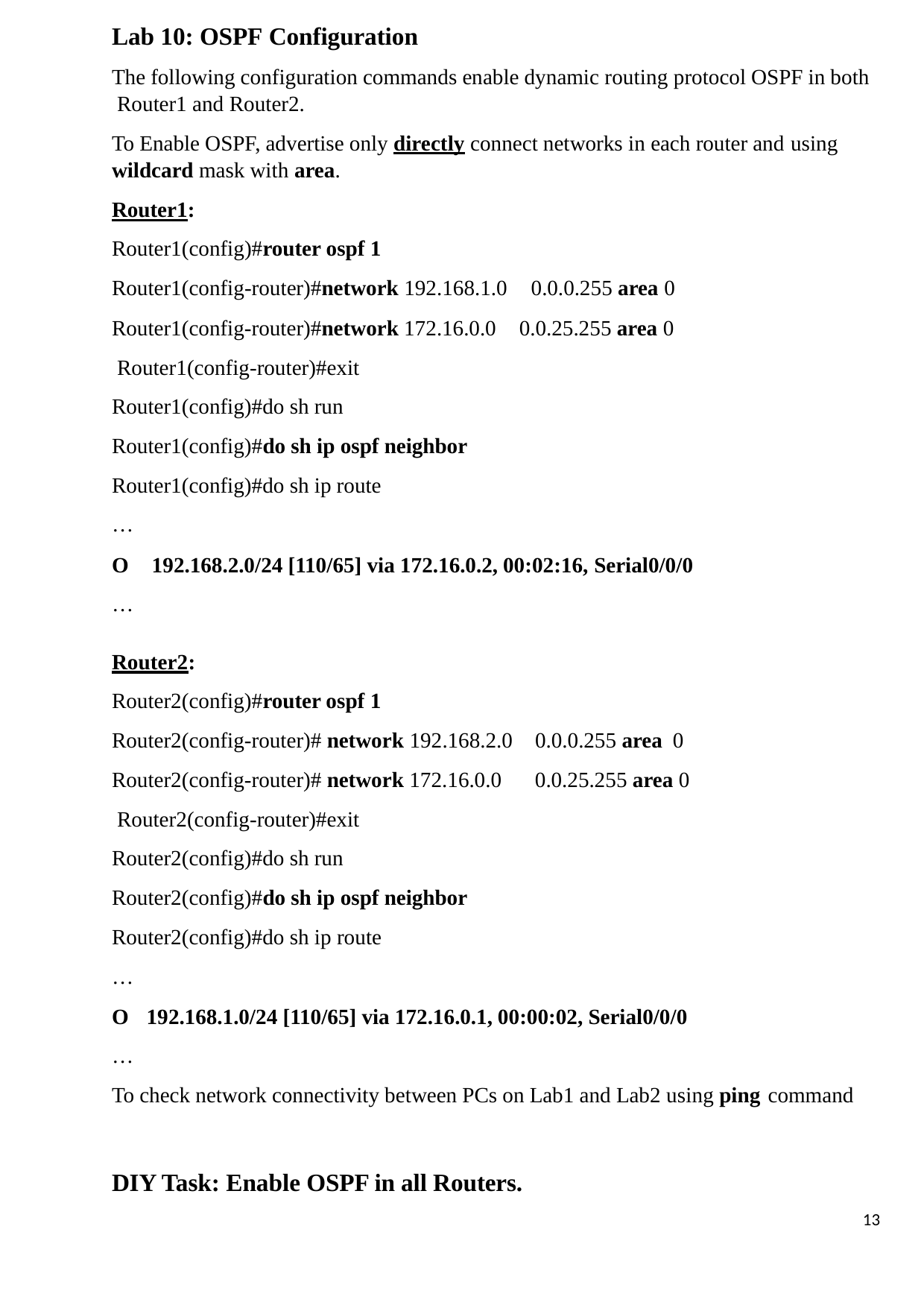

Lab 10: OSPF Configuration
The following configuration commands enable dynamic routing protocol OSPF in both  Router1 and Router2.
To Enable OSPF, advertise only directly connect networks in each router and using
wildcard mask with area.
Router1:
Router1(config)#router ospf 1
Router1(config-router)#network 192.168.1.0	0.0.0.255 area 0
Router1(config-router)#network 172.16.0.0  Router1(config-router)#exit  Router1(config)#do sh run  Router1(config)#do sh ip ospf neighbor  Router1(config)#do sh ip route
…
0.0.25.255 area 0
O	192.168.2.0/24 [110/65] via 172.16.0.2, 00:02:16, Serial0/0/0
…
Router2:
Router2(config)#router ospf 1
Router2(config-router)# network 192.168.2.0
Router2(config-router)# network 172.16.0.0  Router2(config-router)#exit  Router2(config)#do sh run  Router2(config)#do sh ip ospf neighbor  Router2(config)#do sh ip route
…
0.0.0.255 area 0
0.0.25.255 area 0
O	192.168.1.0/24 [110/65] via 172.16.0.1, 00:00:02, Serial0/0/0
…
To check network connectivity between PCs on Lab1 and Lab2 using ping command

DIY Task: Enable OSPF in all Routers.
13